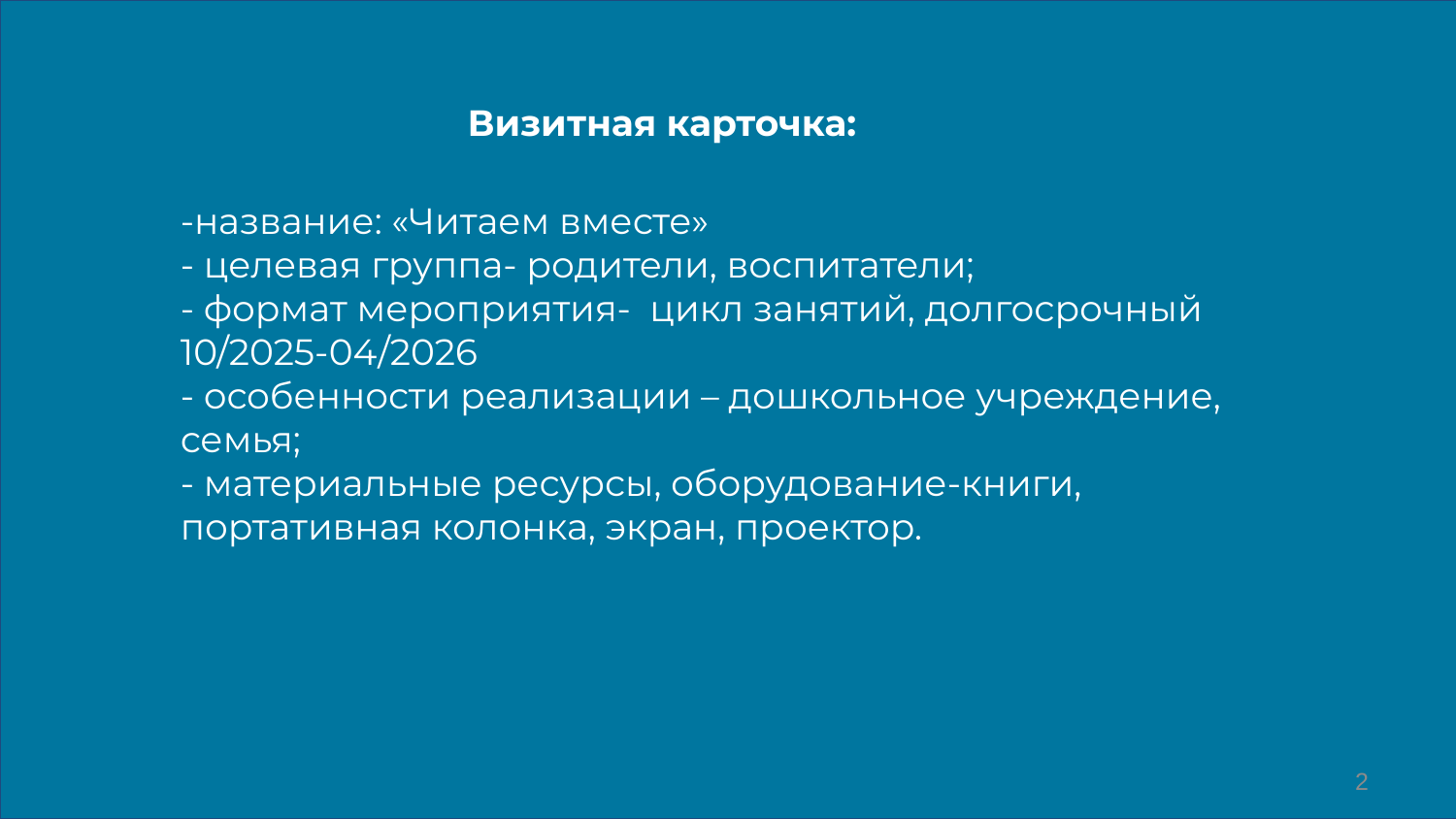

Визитная карточка:
-название: «Читаем вместе»
- целевая группа- родители, воспитатели;
- формат мероприятия-  цикл занятий, долгосрочный 10/2025-04/2026
- особенности реализации – дошкольное учреждение, семья;
- материальные ресурсы, оборудование-книги, портативная колонка, экран, проектор.

2